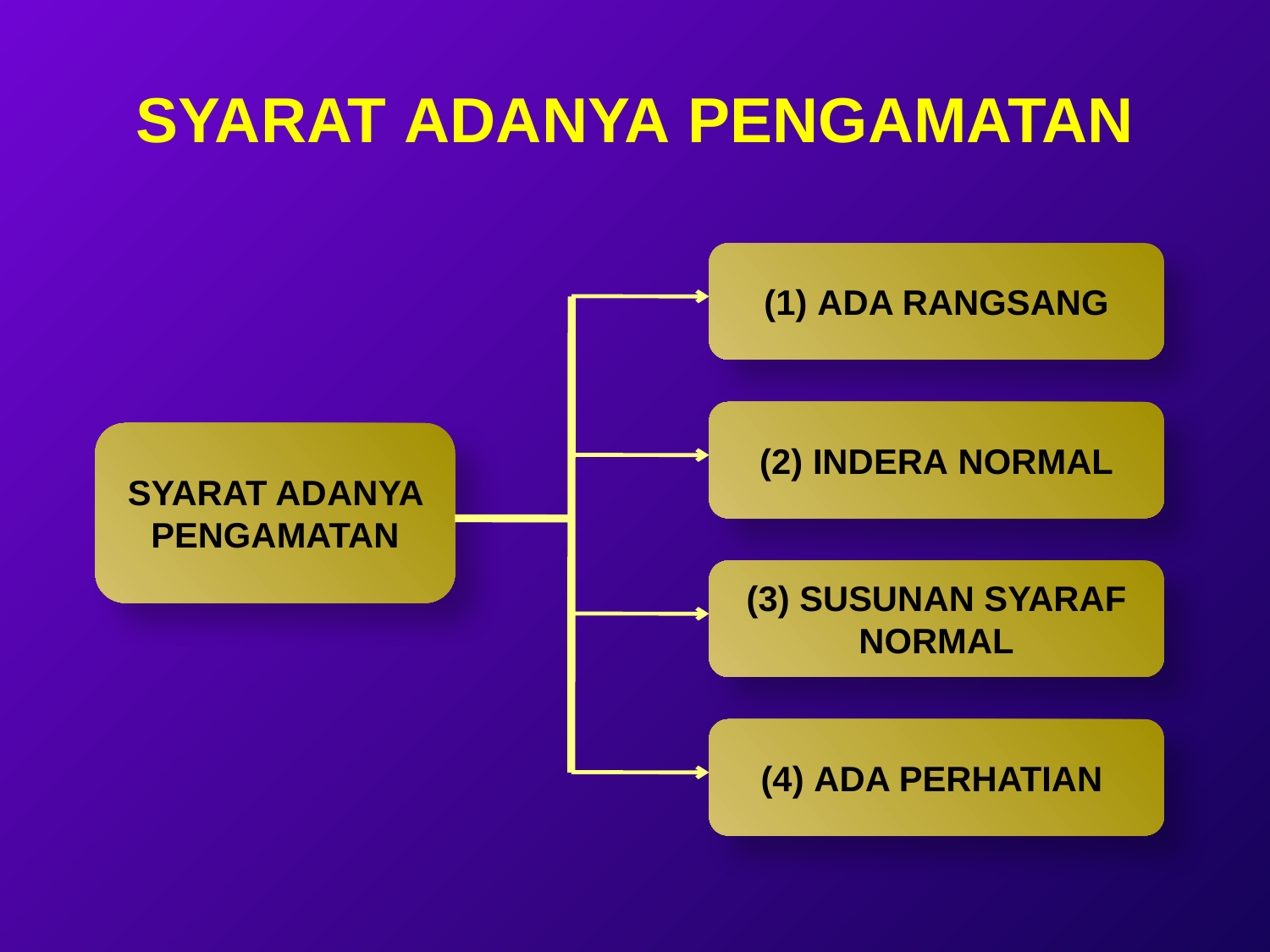

# SYARAT ADANYA PENGAMATAN
(1) ADA RANGSANG
(2) INDERA NORMAL
SYARAT ADANYA PENGAMATAN
(3) SUSUNAN SYARAF NORMAL
(4) ADA PERHATIAN